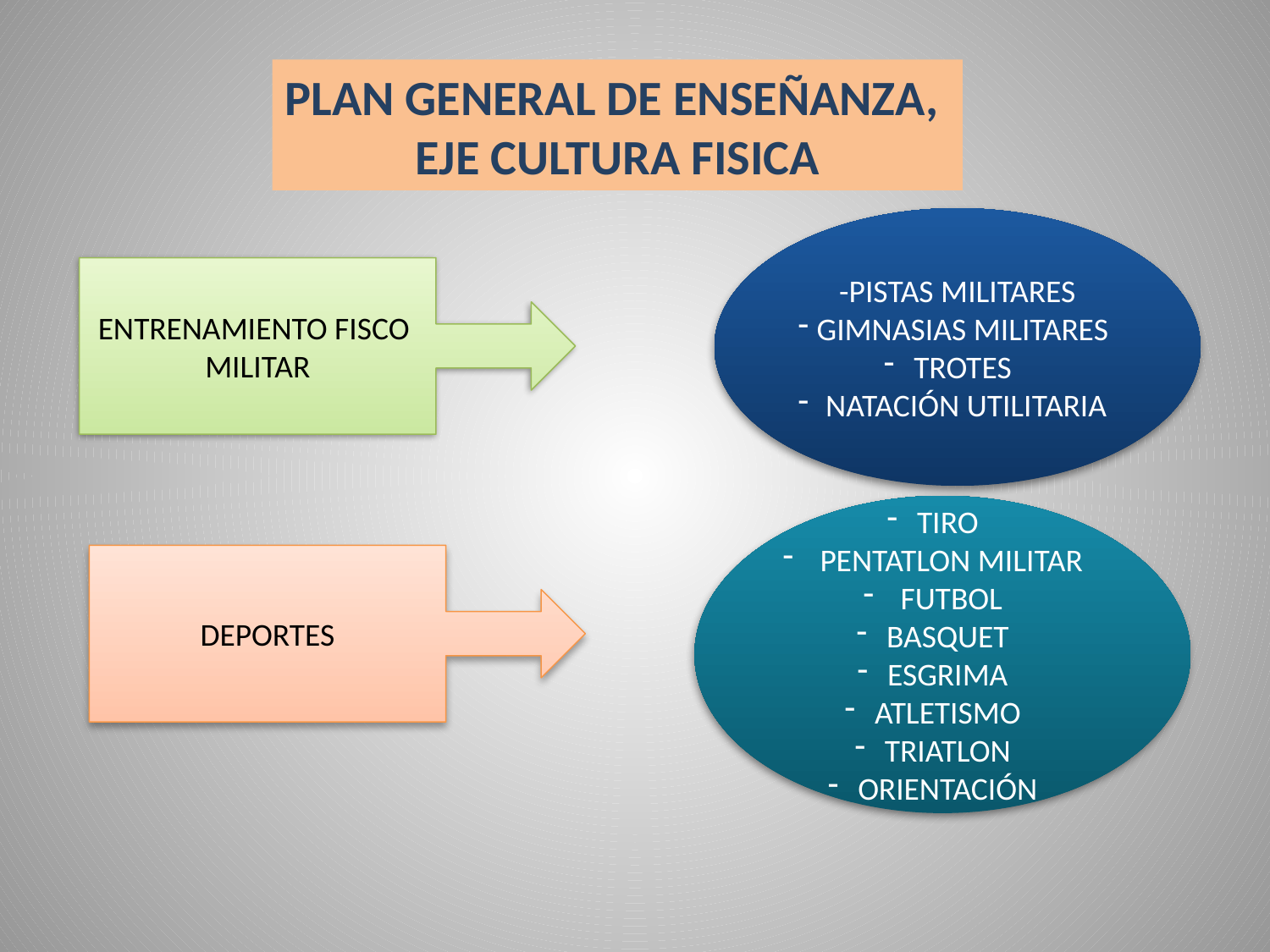

PLAN GENERAL DE ENSEÑANZA,
EJE CULTURA FISICA
-PISTAS MILITARES
GIMNASIAS MILITARES
TROTES
 NATACIÓN UTILITARIA
ENTRENAMIENTO FISCO
MILITAR
TIRO
 PENTATLON MILITAR
 FUTBOL
BASQUET
ESGRIMA
ATLETISMO
TRIATLON
ORIENTACIÓN
DEPORTES